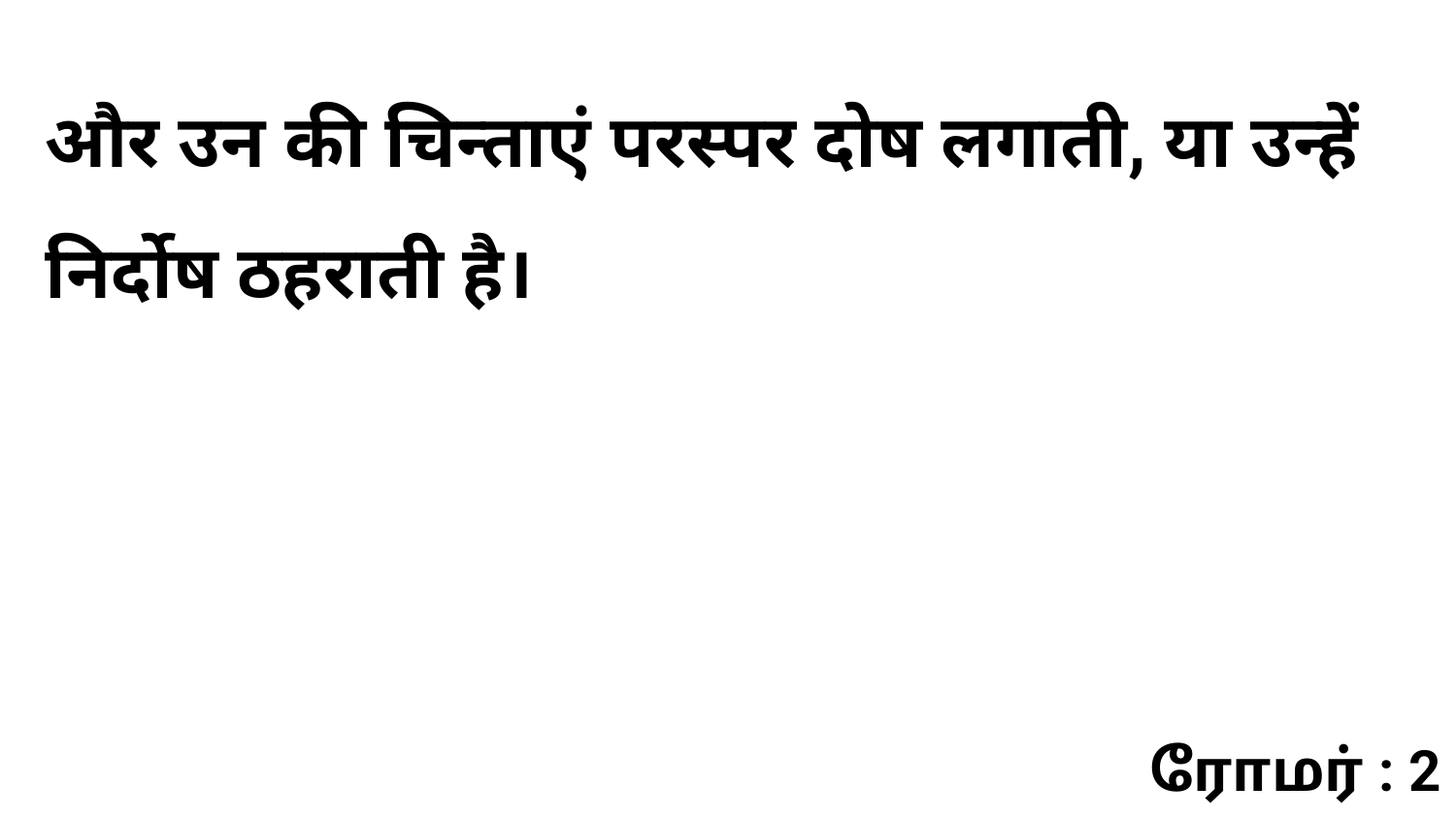

और उन की चिन्ताएं परस्पर दोष लगाती, या उन्हें निर्दोष ठहराती है।
ரோமர் : 2